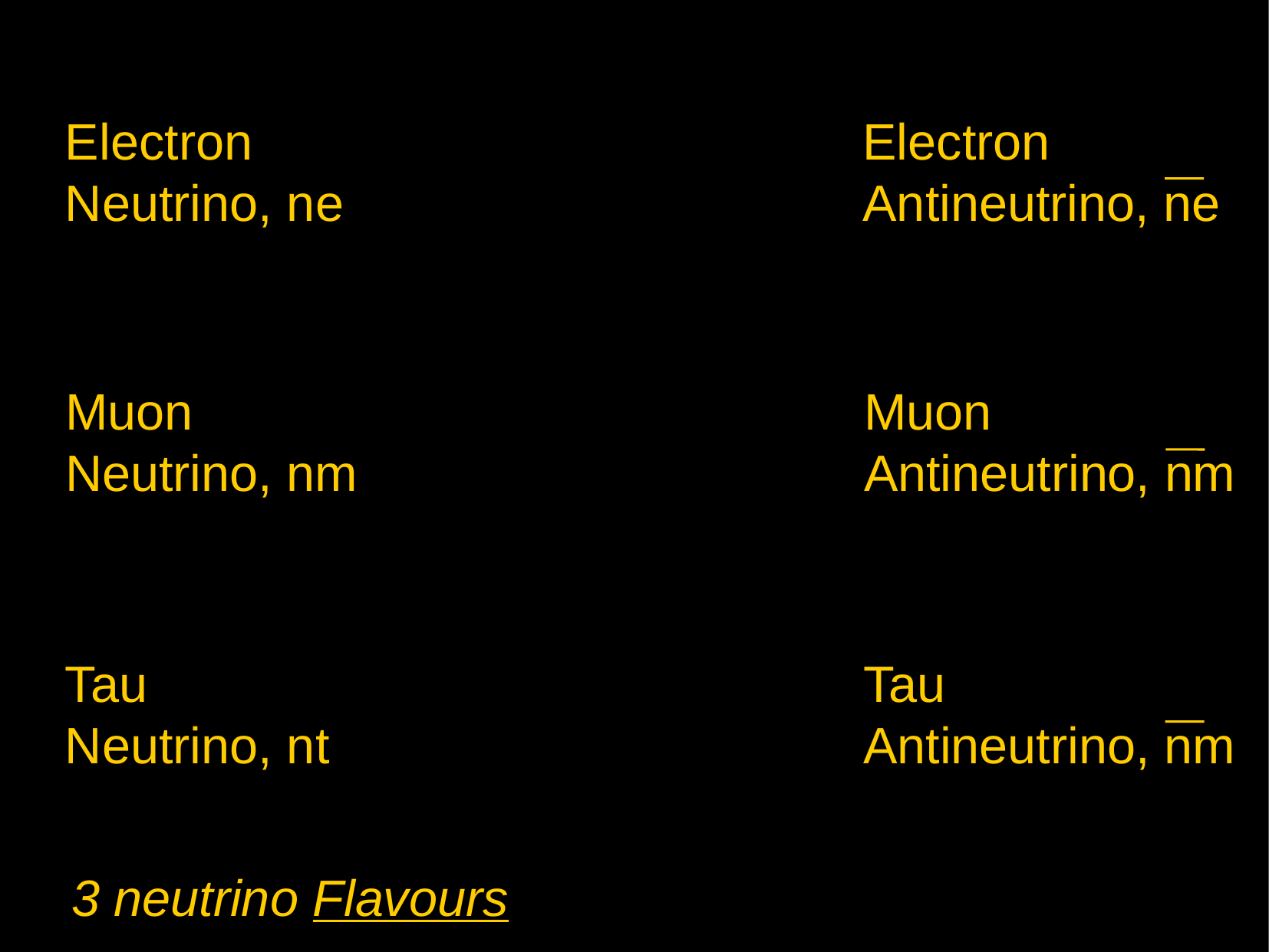

Electron
Neutrino, ne
Electron
Antineutrino, ne

Muon
Neutrino, nm
Muon
Antineutrino, nm

Tau
Neutrino, nt
Tau
Antineutrino, nm

3 neutrino Flavours